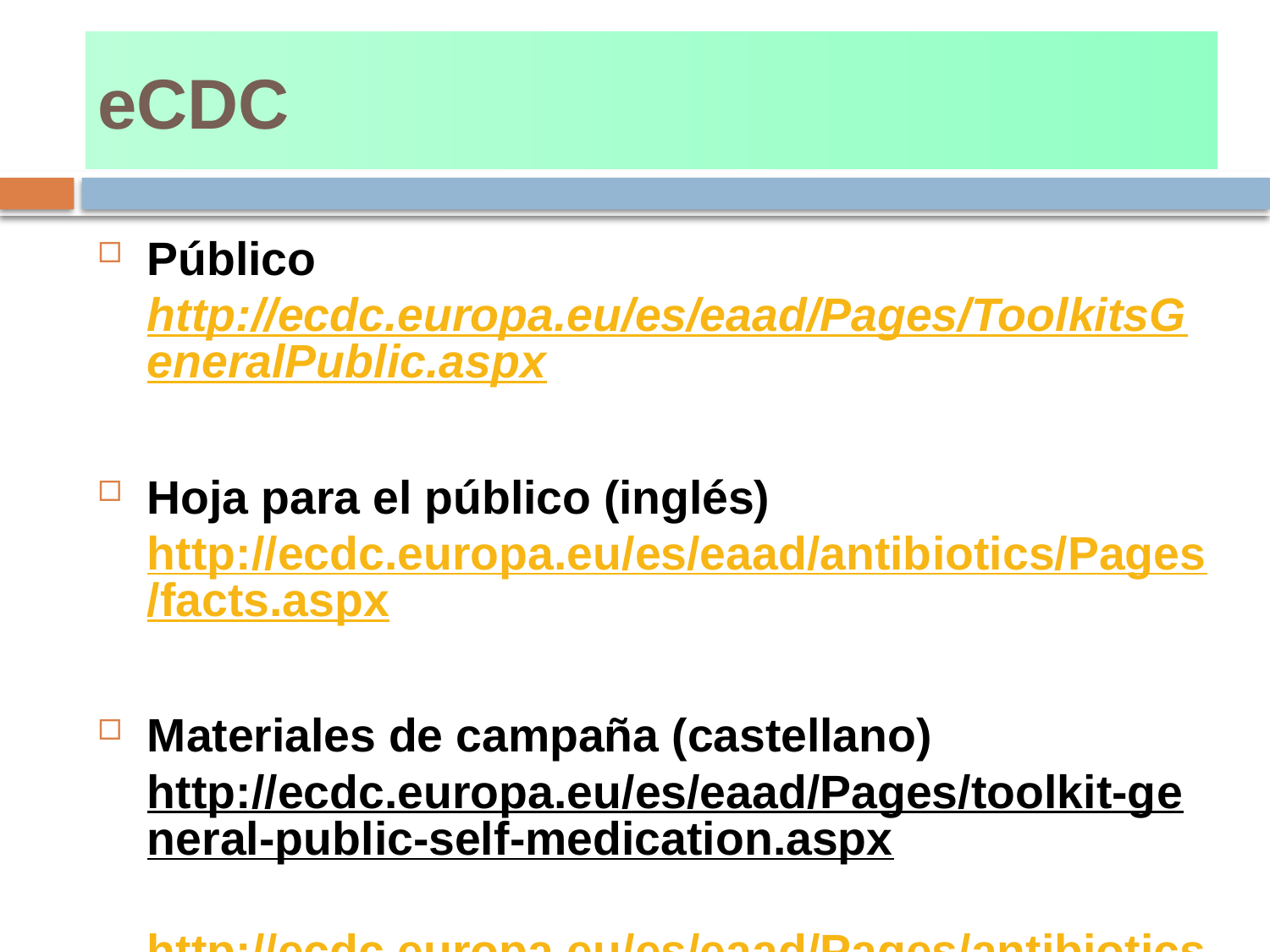

# eCDC
Público http://ecdc.europa.eu/es/eaad/Pages/ToolkitsGeneralPublic.aspx

Hoja para el público (inglés) http://ecdc.europa.eu/es/eaad/antibiotics/Pages/facts.aspx

Materiales de campaña (castellano) http://ecdc.europa.eu/es/eaad/Pages/toolkit-general-public-self-medication.aspx  http://ecdc.europa.eu/es/eaad/Pages/antibiotics-self-medication-key-messages-general-public.aspx